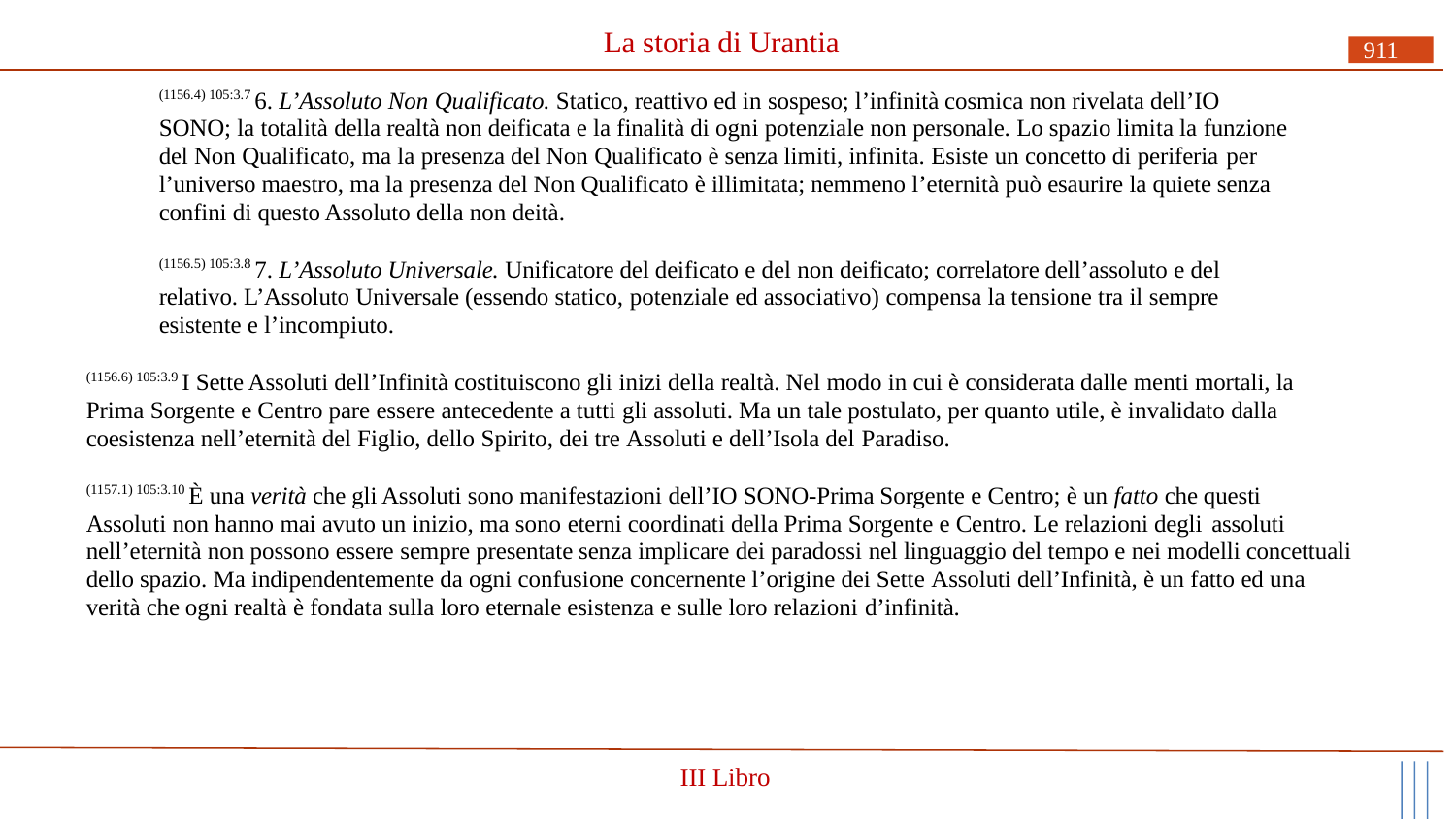

# La storia di Urantia
911

(1156.4) 105:3.7 6. L’Assoluto Non Qualificato. Statico, reattivo ed in sospeso; l’infinità cosmica non rivelata dell’IO  SONO; la totalità della realtà non deificata e la finalità di ogni potenziale non personale. Lo spazio limita la funzione  del Non Qualificato, ma la presenza del Non Qualificato è senza limiti, infinita. Esiste un concetto di periferia per
l’universo maestro, ma la presenza del Non Qualificato è illimitata; nemmeno l’eternità può esaurire la quiete senza  confini di questo Assoluto della non deità.

(1156.5) 105:3.8 7. L’Assoluto Universale. Unificatore del deificato e del non deificato; correlatore dell’assoluto e del  relativo. L’Assoluto Universale (essendo statico, potenziale ed associativo) compensa la tensione tra il sempre  esistente e l’incompiuto.

(1156.6) 105:3.9 I Sette Assoluti dell’Infinità costituiscono gli inizi della realtà. Nel modo in cui è considerata dalle menti mortali, la  Prima Sorgente e Centro pare essere antecedente a tutti gli assoluti. Ma un tale postulato, per quanto utile, è invalidato dalla  coesistenza nell’eternità del Figlio, dello Spirito, dei tre Assoluti e dell’Isola del Paradiso.

(1157.1) 105:3.10 È una verità che gli Assoluti sono manifestazioni dell’IO SONO-Prima Sorgente e Centro; è un fatto che questi  Assoluti non hanno mai avuto un inizio, ma sono eterni coordinati della Prima Sorgente e Centro. Le relazioni degli assoluti
nell’eternità non possono essere sempre presentate senza implicare dei paradossi nel linguaggio del tempo e nei modelli concettuali  dello spazio. Ma indipendentemente da ogni confusione concernente l’origine dei Sette Assoluti dell’Infinità, è un fatto ed una  verità che ogni realtà è fondata sulla loro eternale esistenza e sulle loro relazioni d’infinità.

III Libro